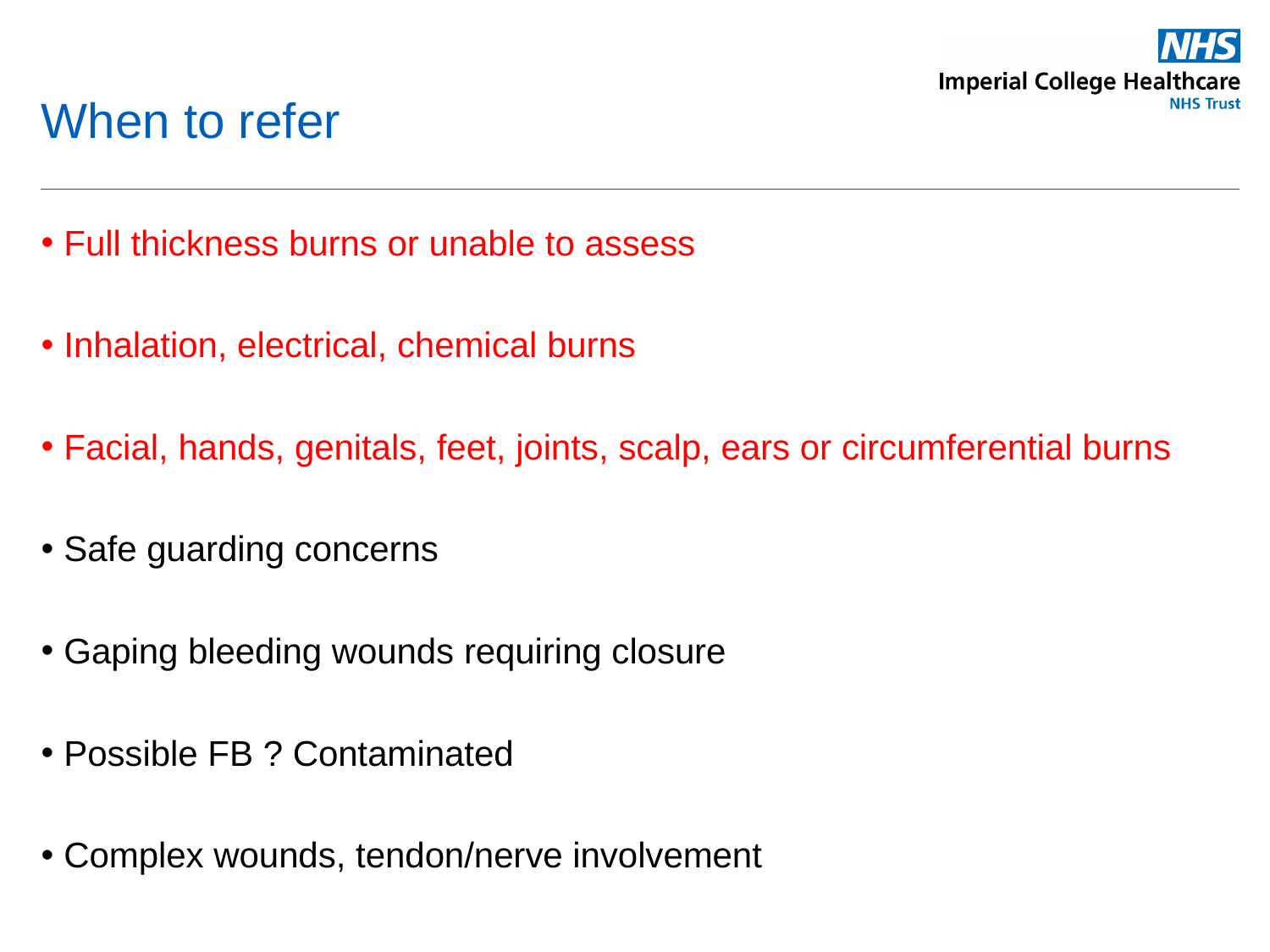

# When to refer
Full thickness burns or unable to assess

Inhalation, electrical, chemical burns

Facial, hands, genitals, feet, joints, scalp, ears or circumferential burns

Safe guarding concerns

Gaping bleeding wounds requiring closure

Possible FB ? Contaminated

Complex wounds, tendon/nerve involvement